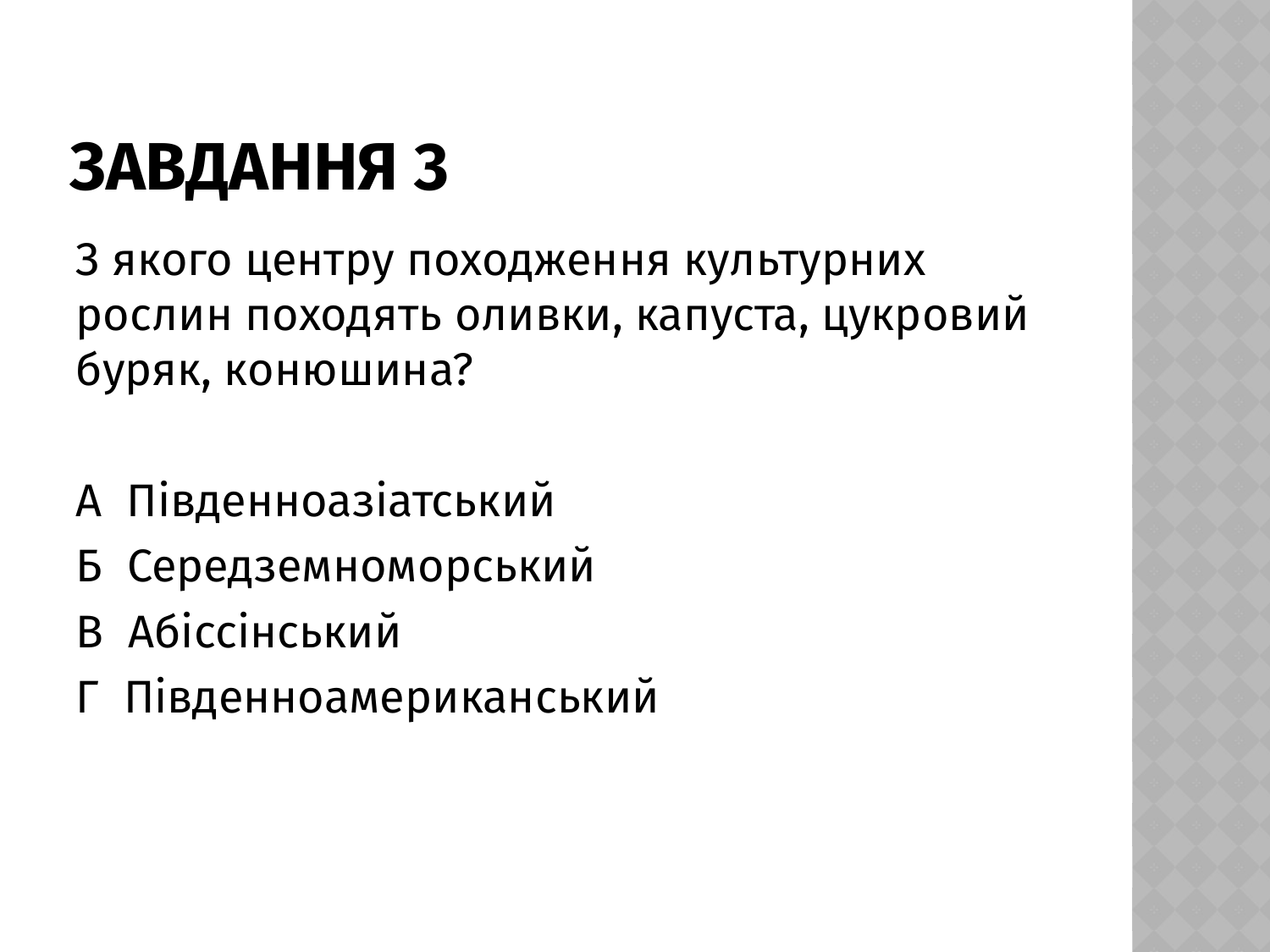

# Завдання 3
З якого центру походження культурних рослин походять оливки, капуста, цукровий буряк, конюшина?

А  Південноазіатський
Б  Середземноморський
В  Абіссінський
Г  Південноамериканський